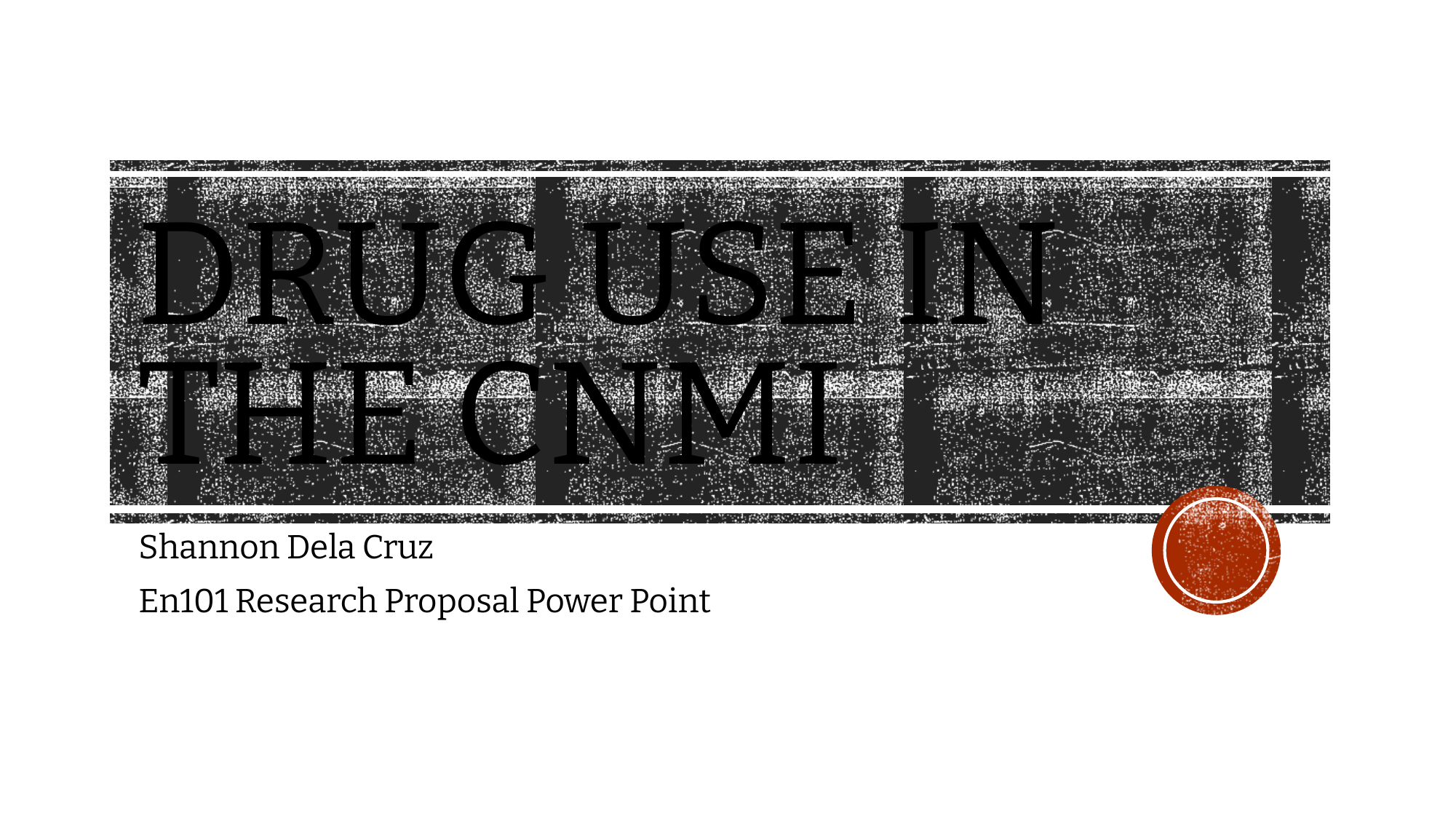

# Drug use in the CNMI
Shannon Dela Cruz
En101 Research Proposal Power Point